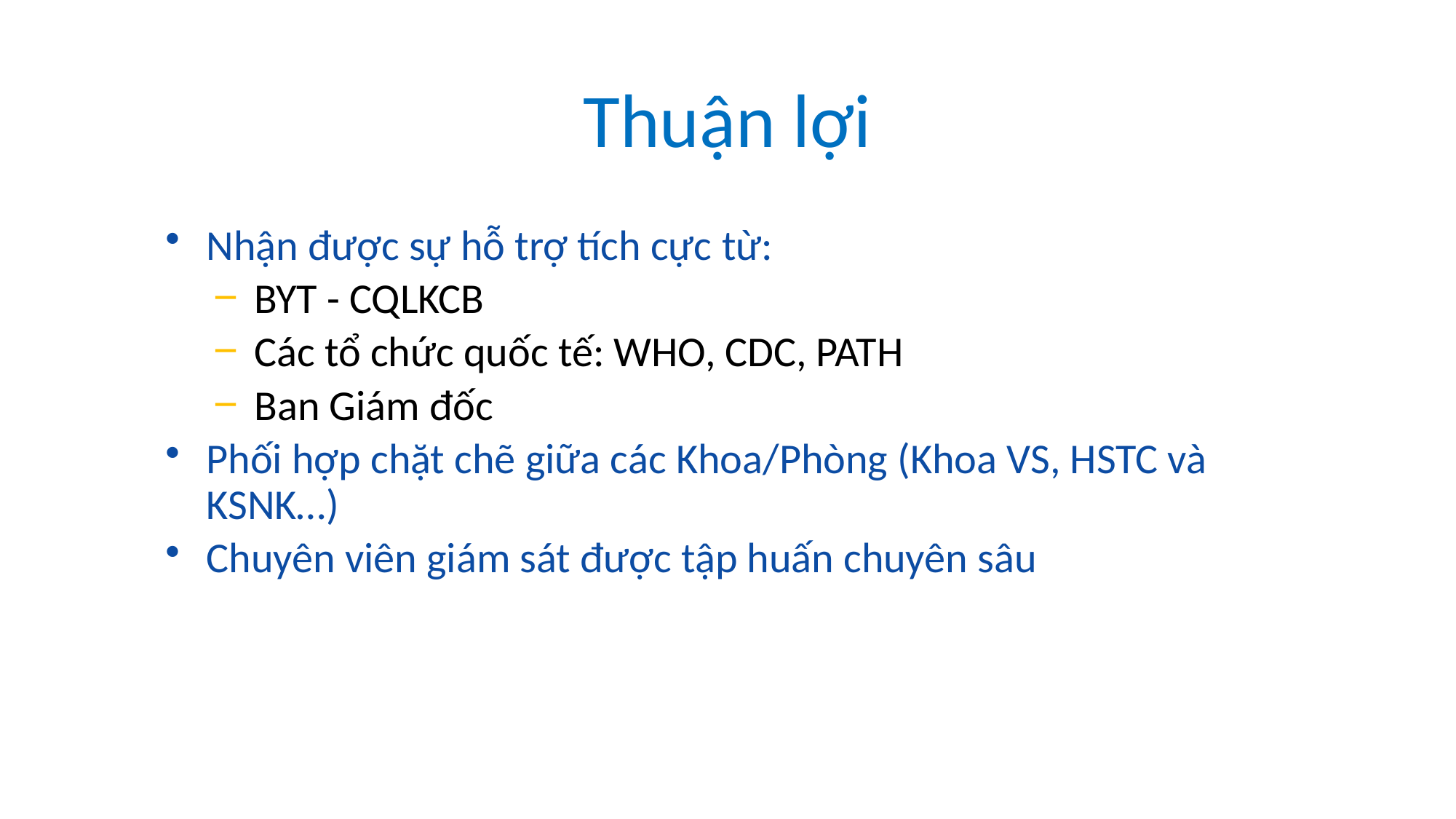

# Thuận lợi
Nhận được sự hỗ trợ tích cực từ:
BYT - CQLKCB
Các tổ chức quốc tế: WHO, CDC, PATH
Ban Giám đốc
Phối hợp chặt chẽ giữa các Khoa/Phòng (Khoa VS, HSTC và KSNK…)
Chuyên viên giám sát được tập huấn chuyên sâu